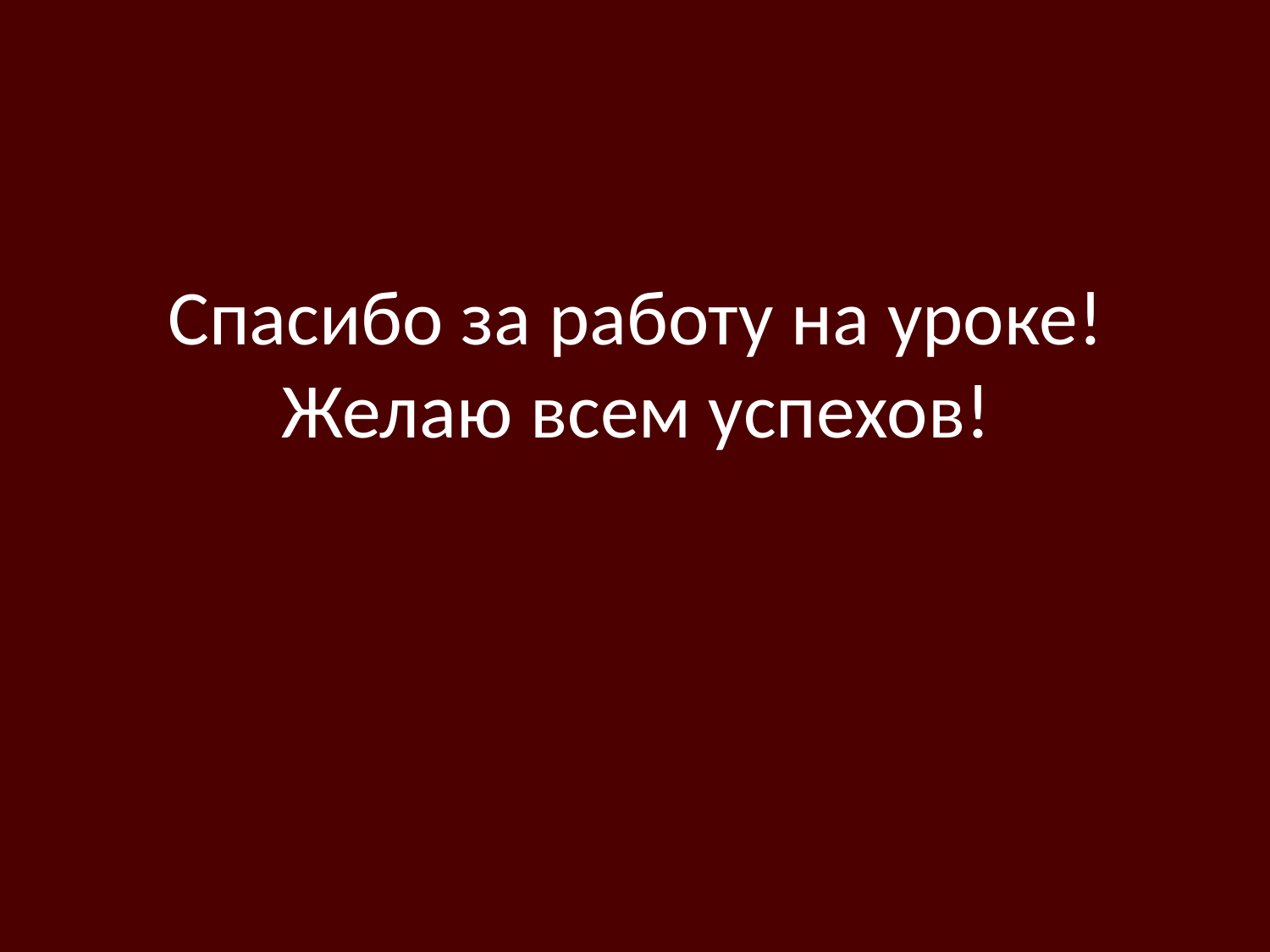

# Спасибо за работу на уроке! Желаю всем успехов!